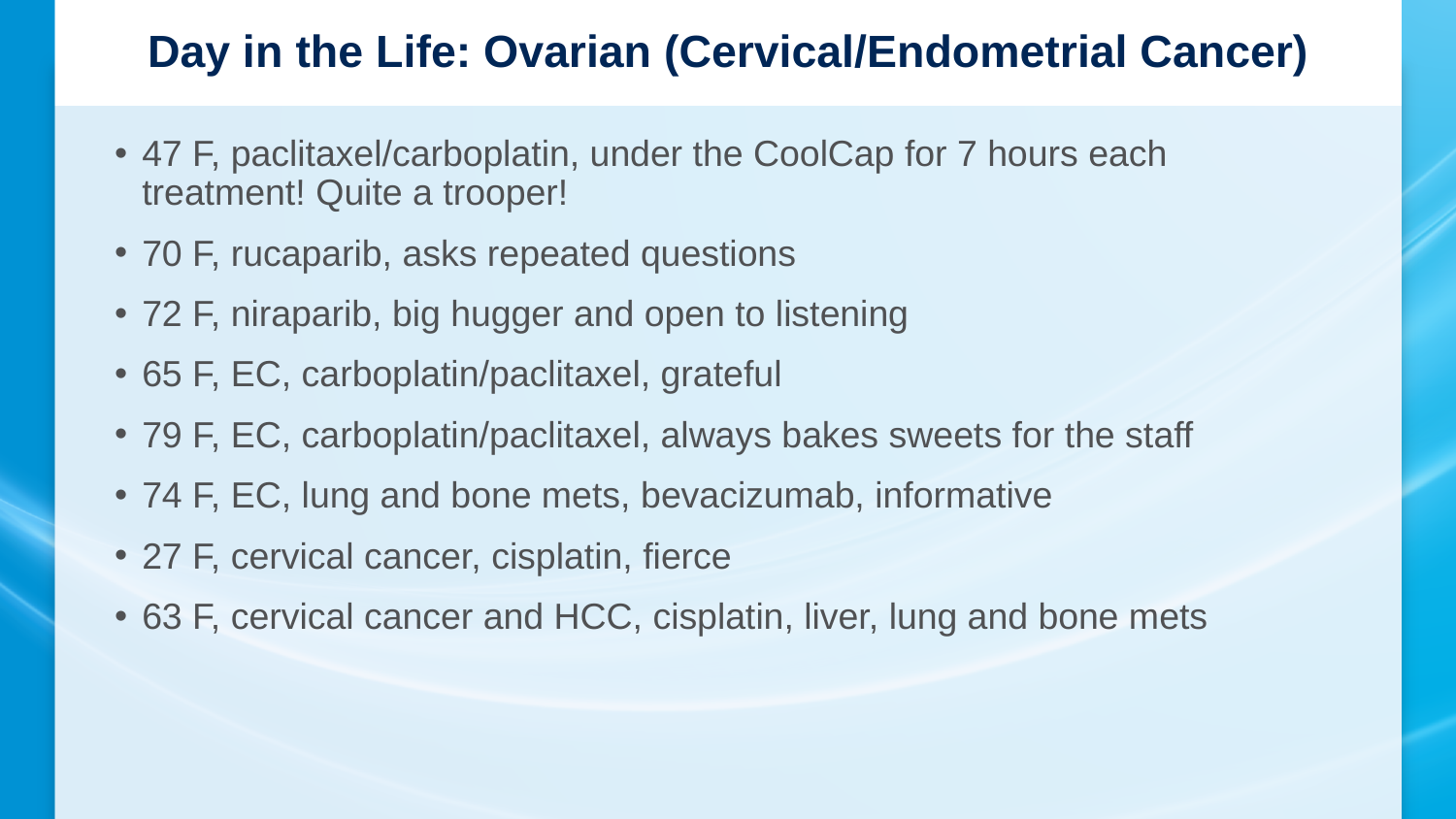

# Day in the Life: Ovarian (Cervical/Endometrial Cancer)
47 F, paclitaxel/carboplatin, under the CoolCap for 7 hours each treatment! Quite a trooper!
70 F, rucaparib, asks repeated questions
72 F, niraparib, big hugger and open to listening
65 F, EC, carboplatin/paclitaxel, grateful
79 F, EC, carboplatin/paclitaxel, always bakes sweets for the staff
74 F, EC, lung and bone mets, bevacizumab, informative
27 F, cervical cancer, cisplatin, fierce
63 F, cervical cancer and HCC, cisplatin, liver, lung and bone mets